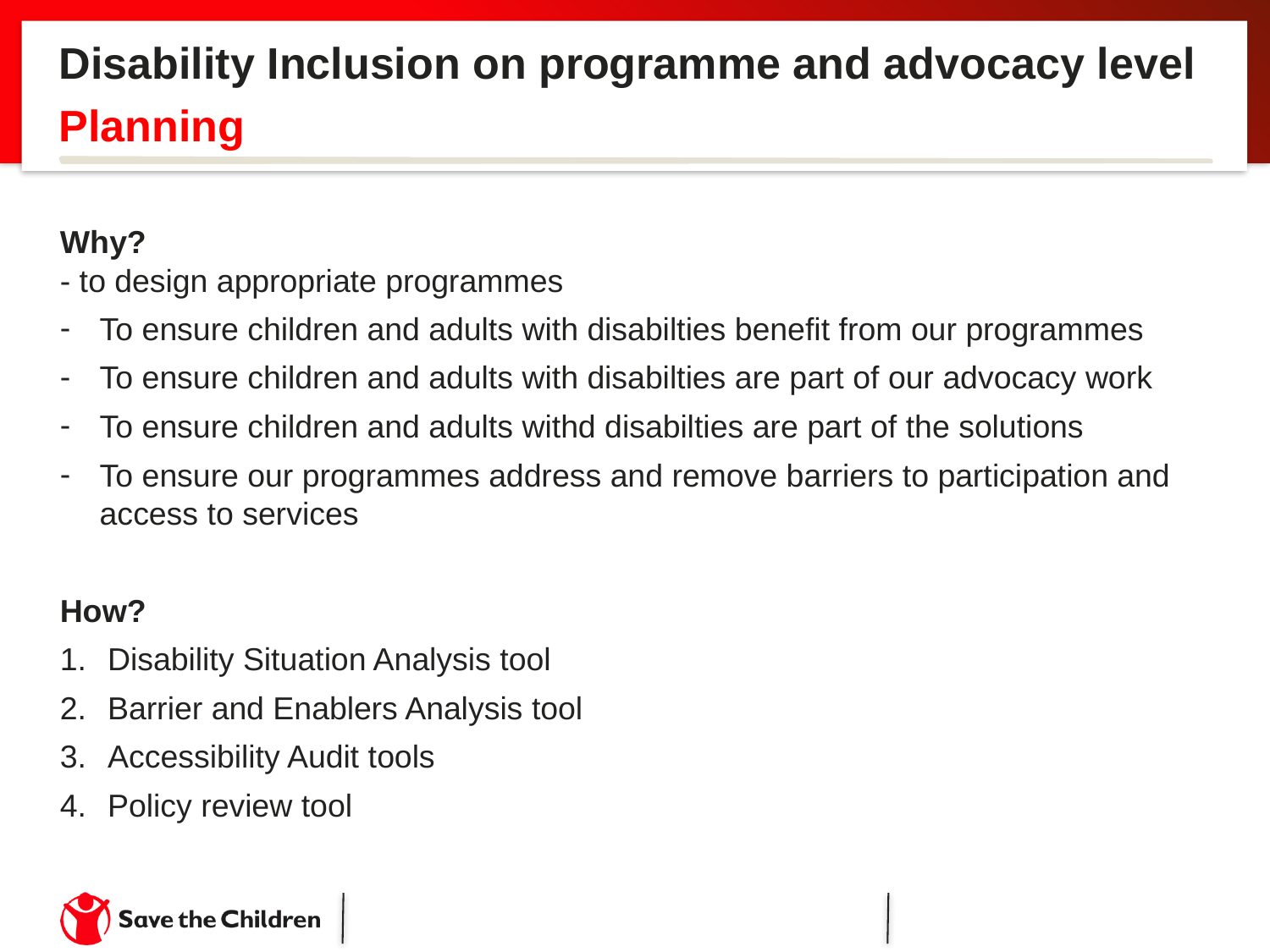

Disability Inclusion on programme and advocacy level
Planning
Why?
- to design appropriate programmes
To ensure children and adults with disabilties benefit from our programmes
To ensure children and adults with disabilties are part of our advocacy work
To ensure children and adults withd disabilties are part of the solutions
To ensure our programmes address and remove barriers to participation and access to services

How?
Disability Situation Analysis tool
Barrier and Enablers Analysis tool
Accessibility Audit tools
Policy review tool